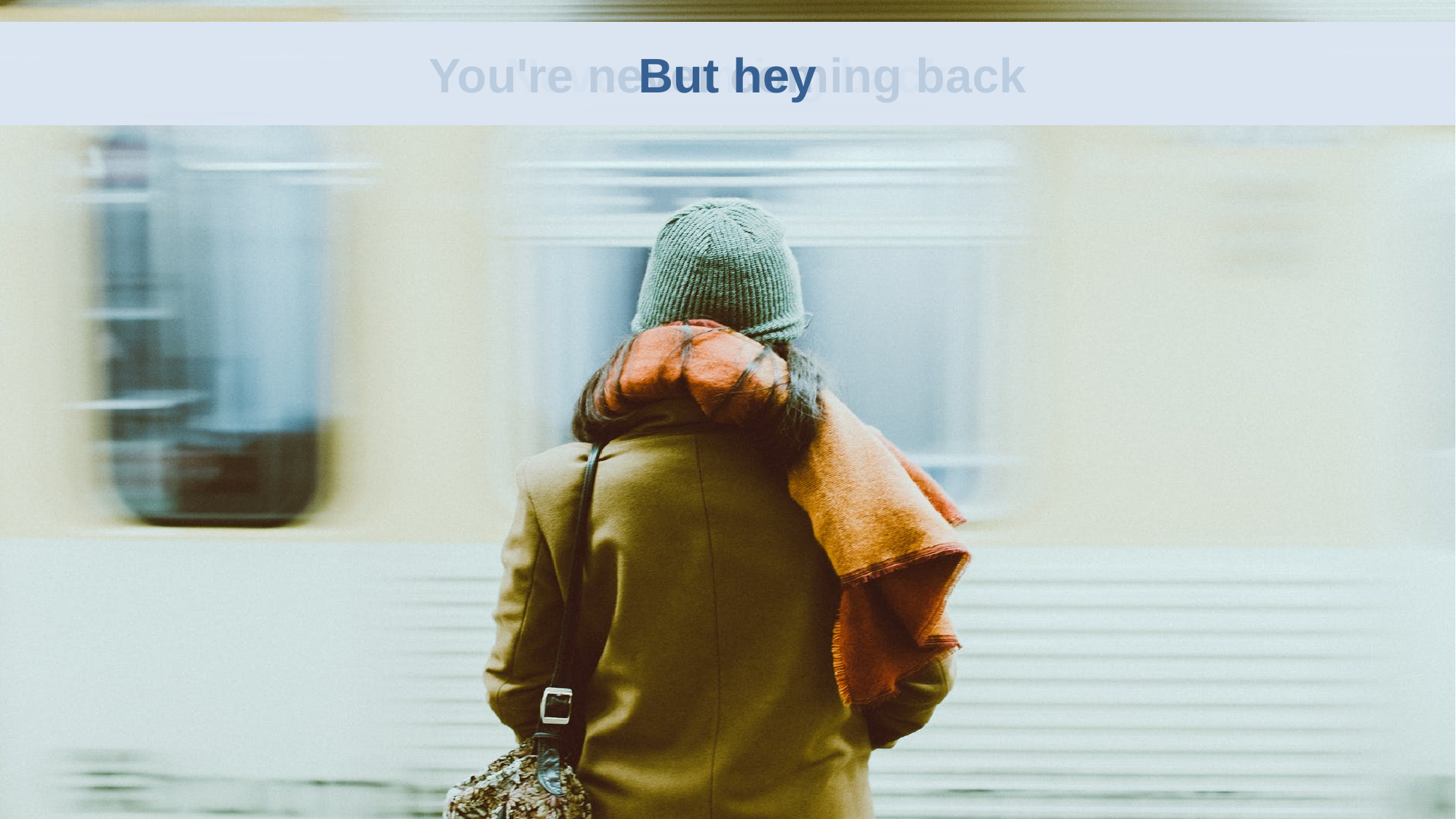

But hey

Never coming back

You're never coming back